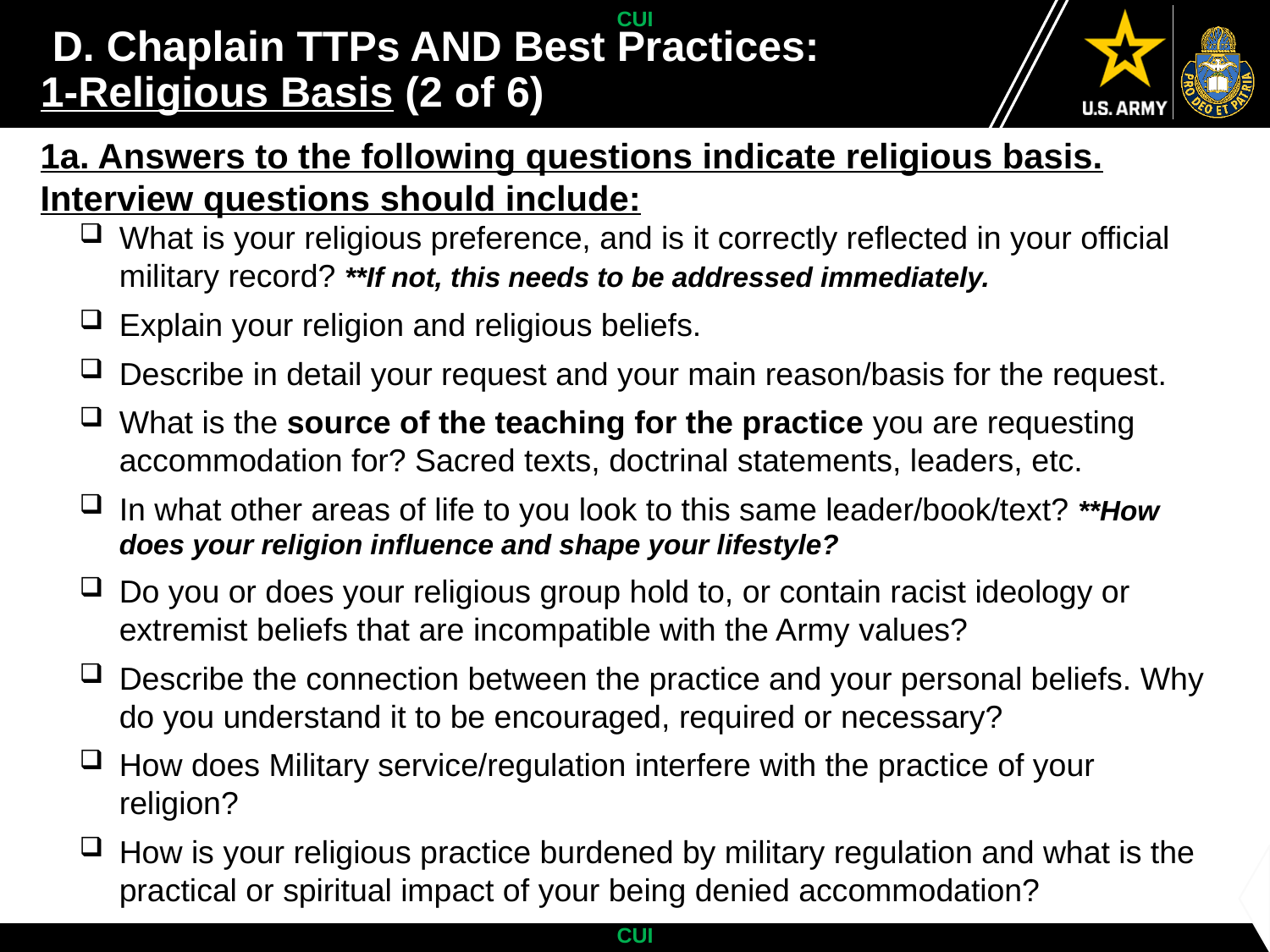

D. Chaplain TTPs AND Best Practices:
1-Religious Basis (2 of 6)
1a. Answers to the following questions indicate religious basis. Interview questions should include:
What is your religious preference, and is it correctly reflected in your official military record? **If not, this needs to be addressed immediately.
Explain your religion and religious beliefs.
Describe in detail your request and your main reason/basis for the request.
What is the source of the teaching for the practice you are requesting accommodation for? Sacred texts, doctrinal statements, leaders, etc.
In what other areas of life to you look to this same leader/book/text? **How does your religion influence and shape your lifestyle?
Do you or does your religious group hold to, or contain racist ideology or extremist beliefs that are incompatible with the Army values?
Describe the connection between the practice and your personal beliefs. Why do you understand it to be encouraged, required or necessary?
How does Military service/regulation interfere with the practice of your religion?
How is your religious practice burdened by military regulation and what is the practical or spiritual impact of your being denied accommodation?